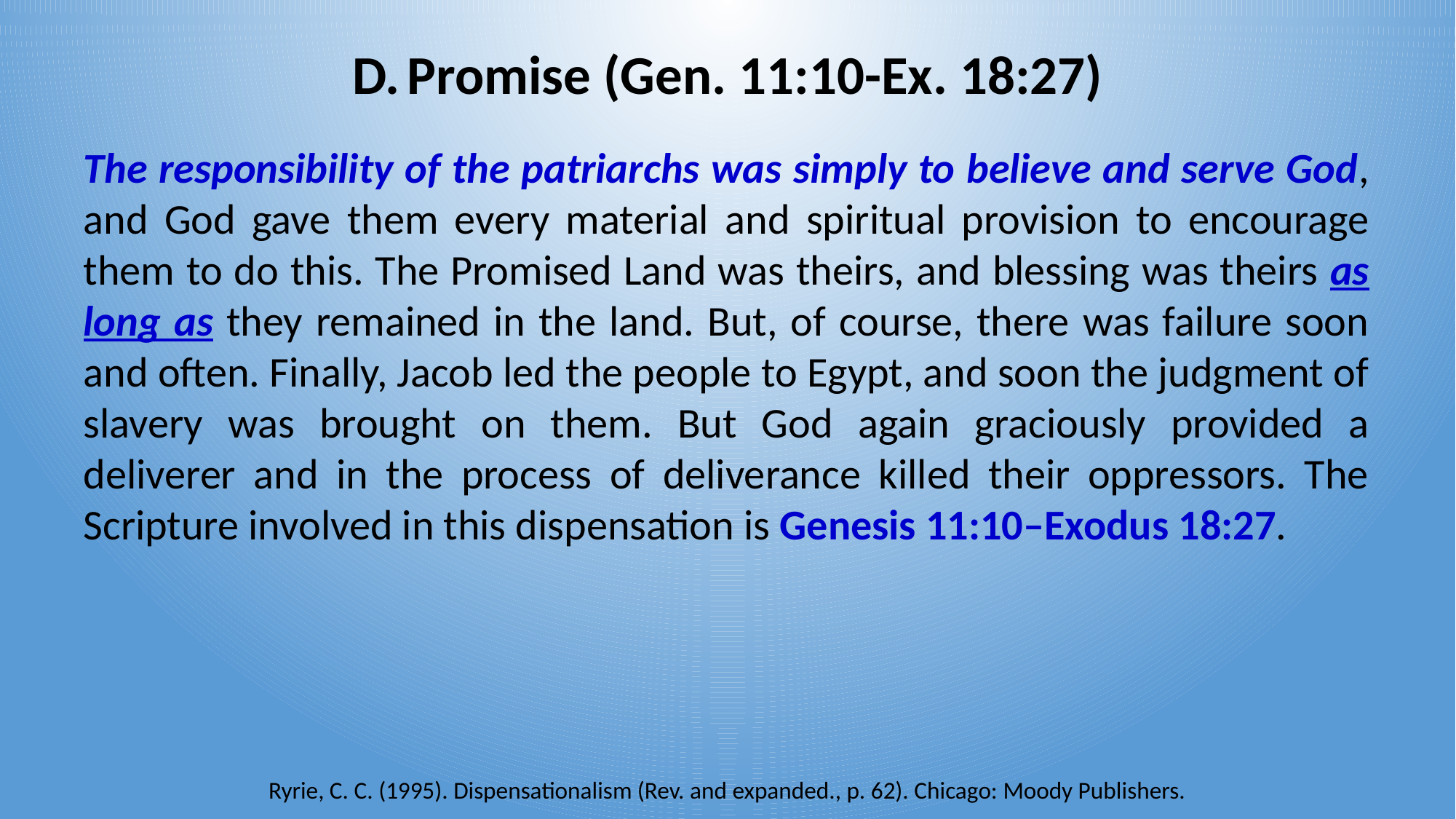

Promise (Gen. 11:10-Ex. 18:27)
The responsibility of the patriarchs was simply to believe and serve God, and God gave them every material and spiritual provision to encourage them to do this. The Promised Land was theirs, and blessing was theirs as long as they remained in the land. But, of course, there was failure soon and often. Finally, Jacob led the people to Egypt, and soon the judgment of slavery was brought on them. But God again graciously provided a deliverer and in the process of deliverance killed their oppressors. The Scripture involved in this dispensation is Genesis 11:10–Exodus 18:27.
Ryrie, C. C. (1995). Dispensationalism (Rev. and expanded., p. 62). Chicago: Moody Publishers.